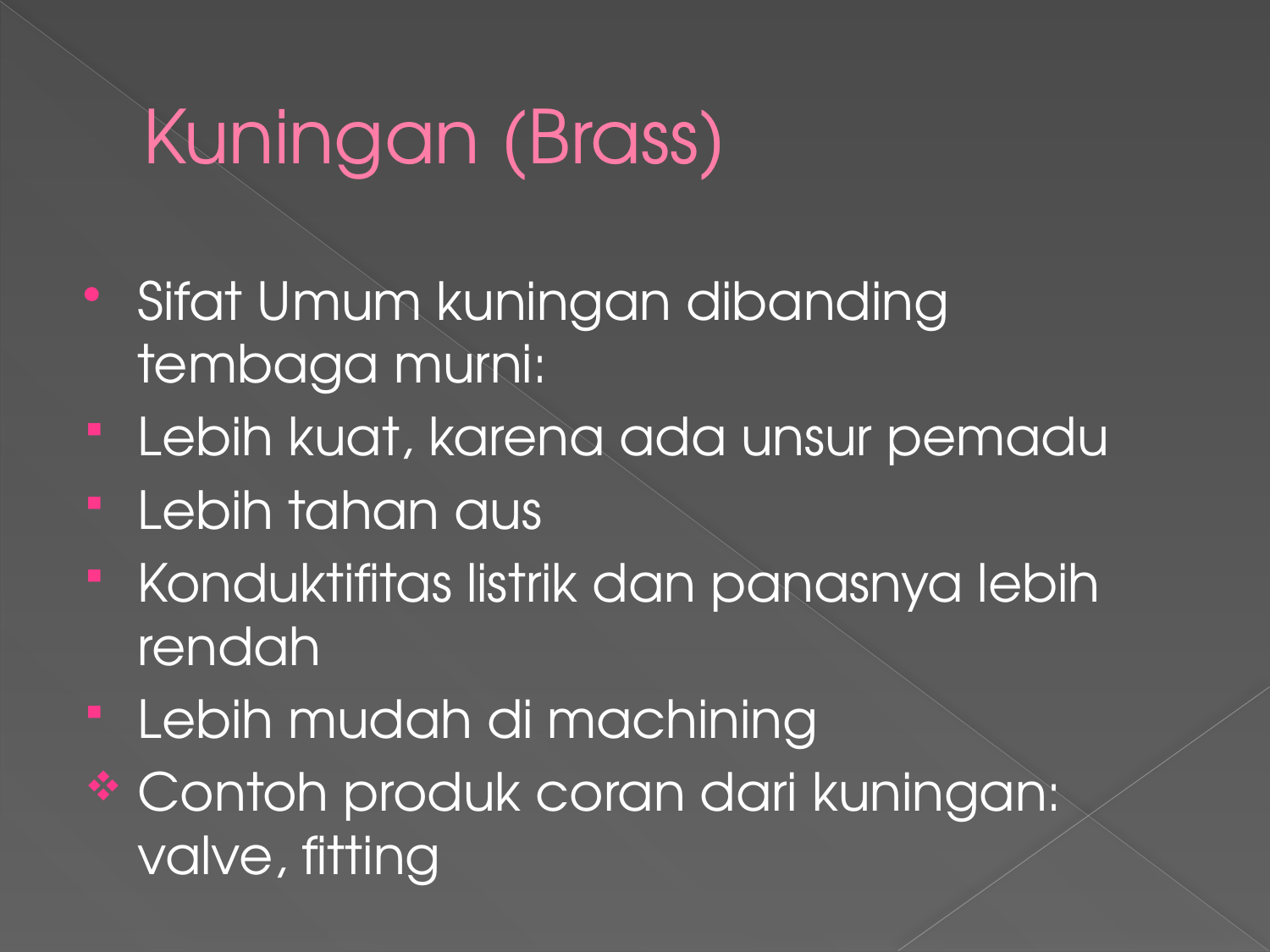

# Kuningan (Brass)
Sifat Umum kuningan dibanding tembaga murni:
Lebih kuat, karena ada unsur pemadu
Lebih tahan aus
Konduktifitas listrik dan panasnya lebih rendah
Lebih mudah di machining
Contoh produk coran dari kuningan: valve, fitting